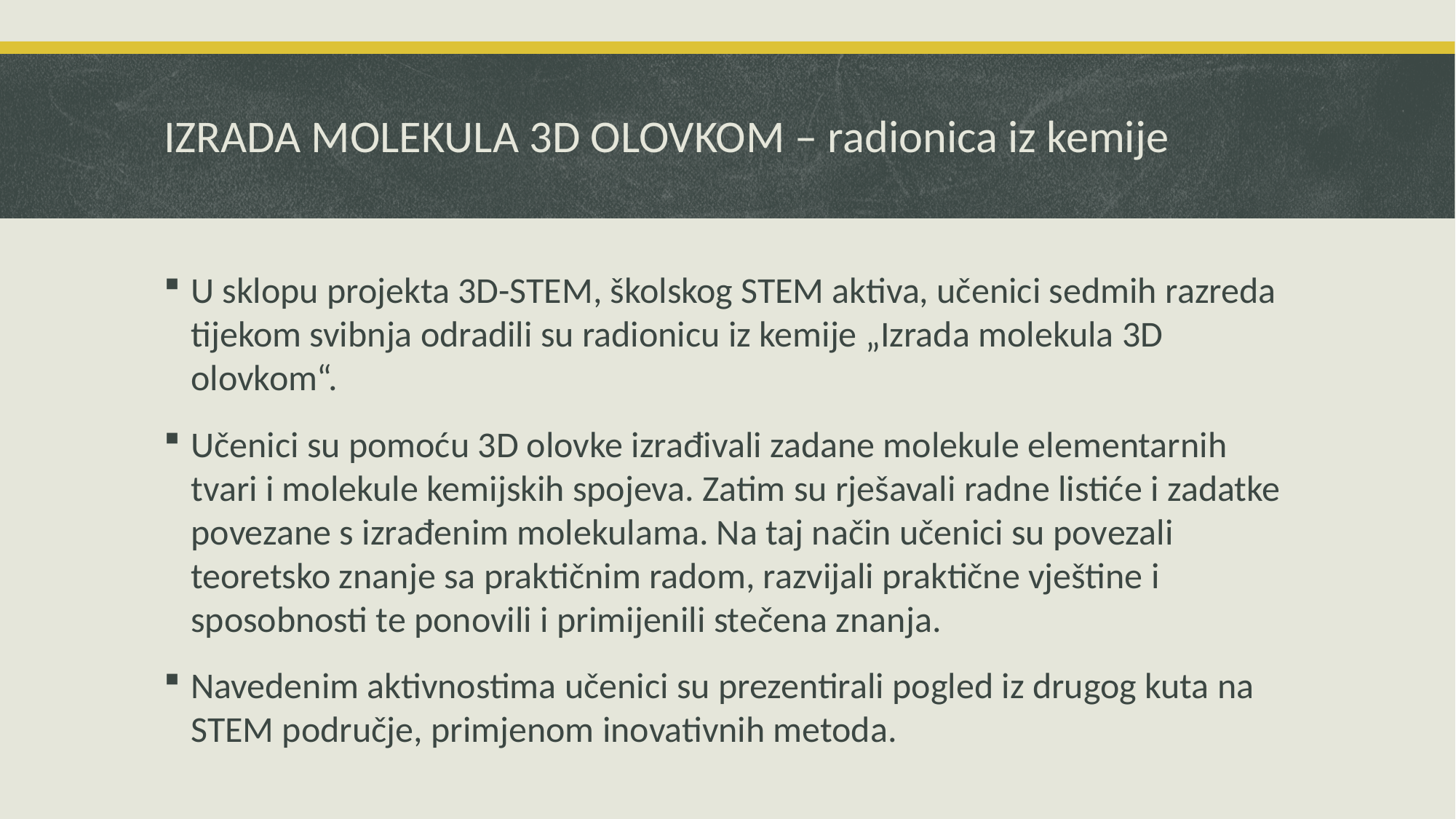

# IZRADA MOLEKULA 3D OLOVKOM – radionica iz kemije
U sklopu projekta 3D-STEM, školskog STEM aktiva, učenici sedmih razreda tijekom svibnja odradili su radionicu iz kemije „Izrada molekula 3D olovkom“.
Učenici su pomoću 3D olovke izrađivali zadane molekule elementarnih tvari i molekule kemijskih spojeva. Zatim su rješavali radne listiće i zadatke povezane s izrađenim molekulama. Na taj način učenici su povezali teoretsko znanje sa praktičnim radom, razvijali praktične vještine i sposobnosti te ponovili i primijenili stečena znanja.
Navedenim aktivnostima učenici su prezentirali pogled iz drugog kuta na STEM područje, primjenom inovativnih metoda.